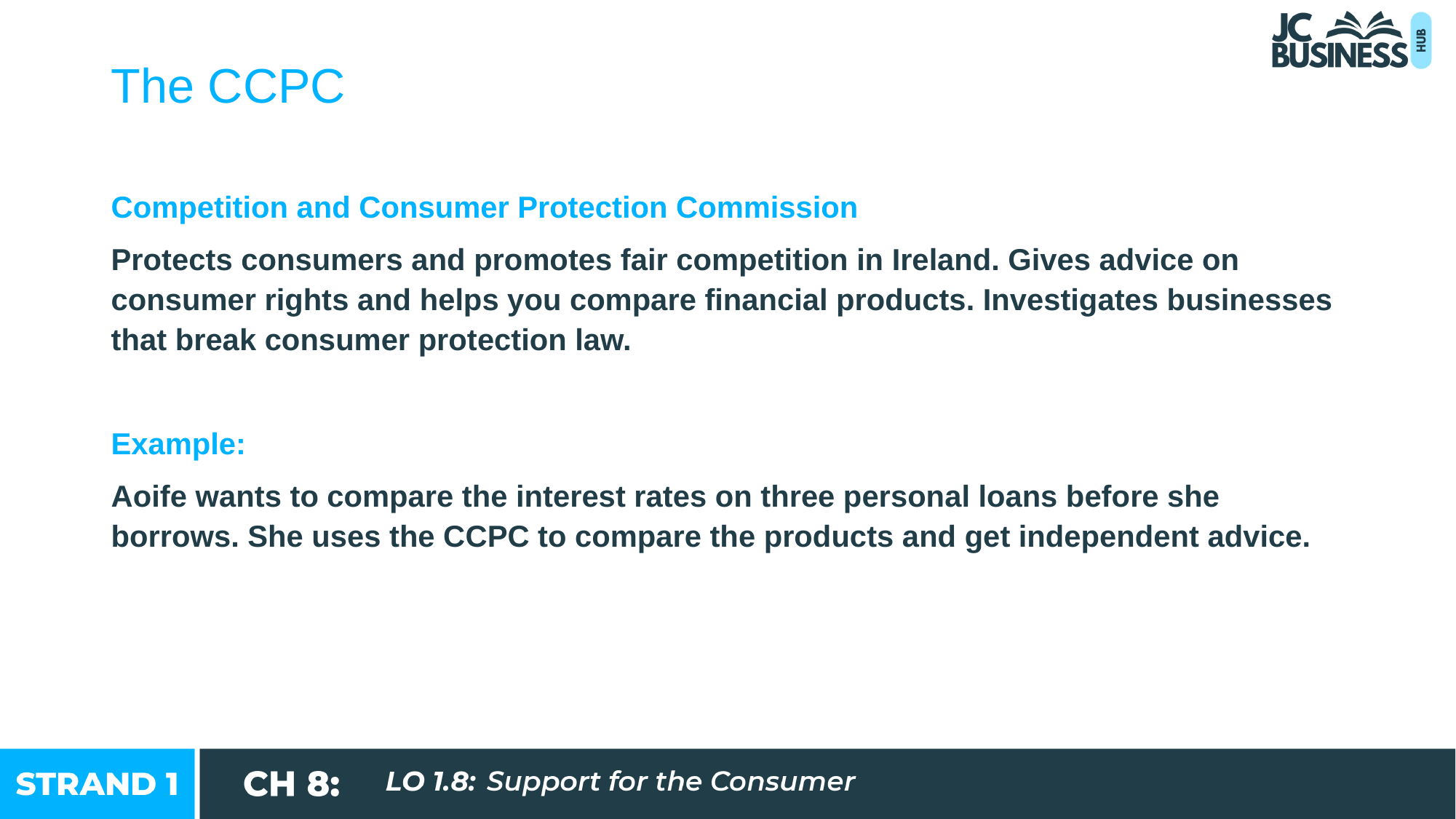

The CCPC
Competition and Consumer Protection Commission
Protects consumers and promotes fair competition in Ireland. Gives advice on consumer rights and helps you compare financial products. Investigates businesses that break consumer protection law.

Example:
Aoife wants to compare the interest rates on three personal loans before she borrows. She uses the CCPC to compare the products and get independent advice.